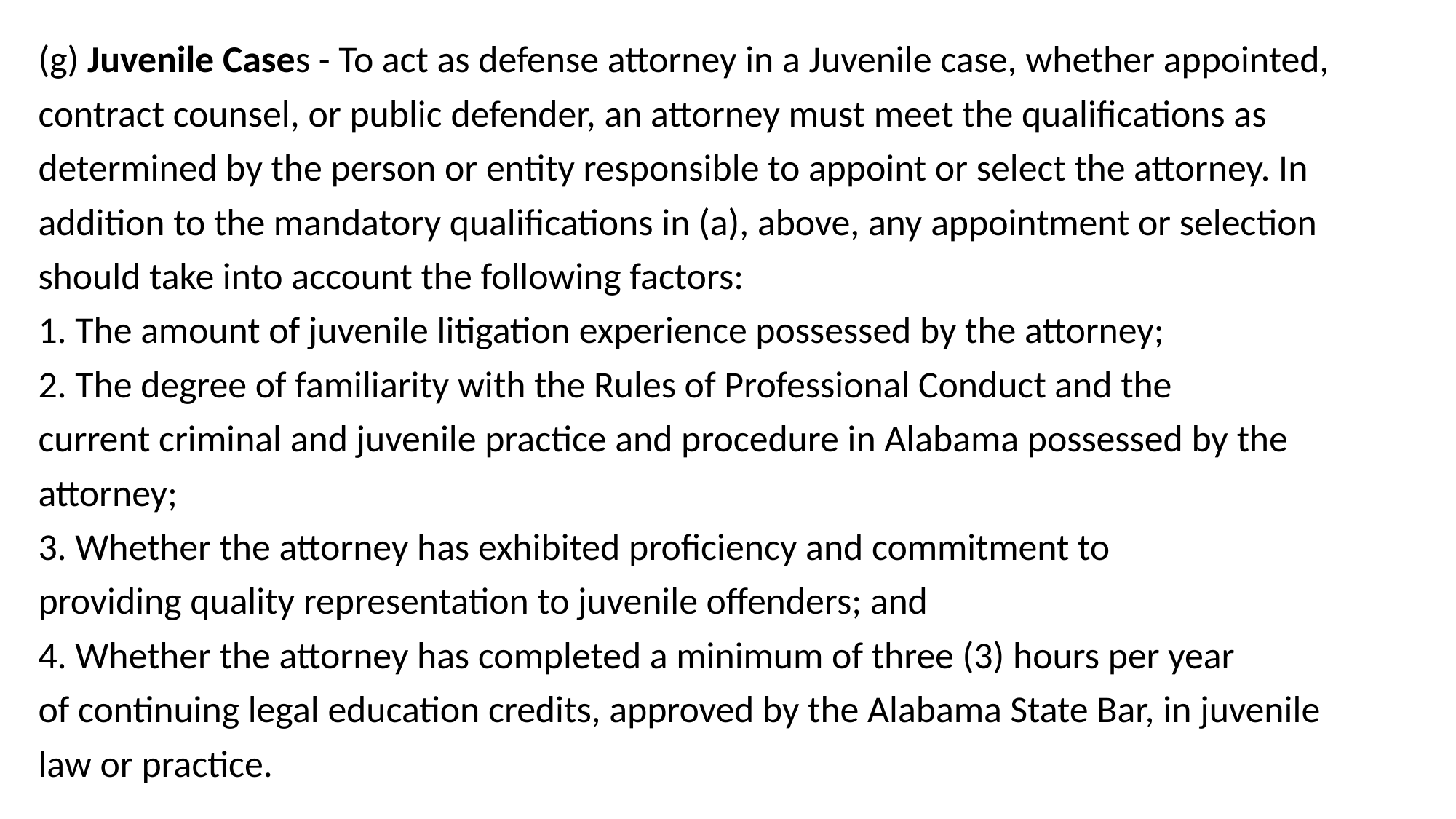

(g) Juvenile Cases - To act as defense attorney in a Juvenile case, whether appointed,
contract counsel, or public defender, an attorney must meet the qualifications as
determined by the person or entity responsible to appoint or select the attorney. In
addition to the mandatory qualifications in (a), above, any appointment or selection
should take into account the following factors:
1. The amount of juvenile litigation experience possessed by the attorney;
2. The degree of familiarity with the Rules of Professional Conduct and the
current criminal and juvenile practice and procedure in Alabama possessed by the
attorney;
3. Whether the attorney has exhibited proficiency and commitment to
providing quality representation to juvenile offenders; and
4. Whether the attorney has completed a minimum of three (3) hours per year
of continuing legal education credits, approved by the Alabama State Bar, in juvenile
law or practice.